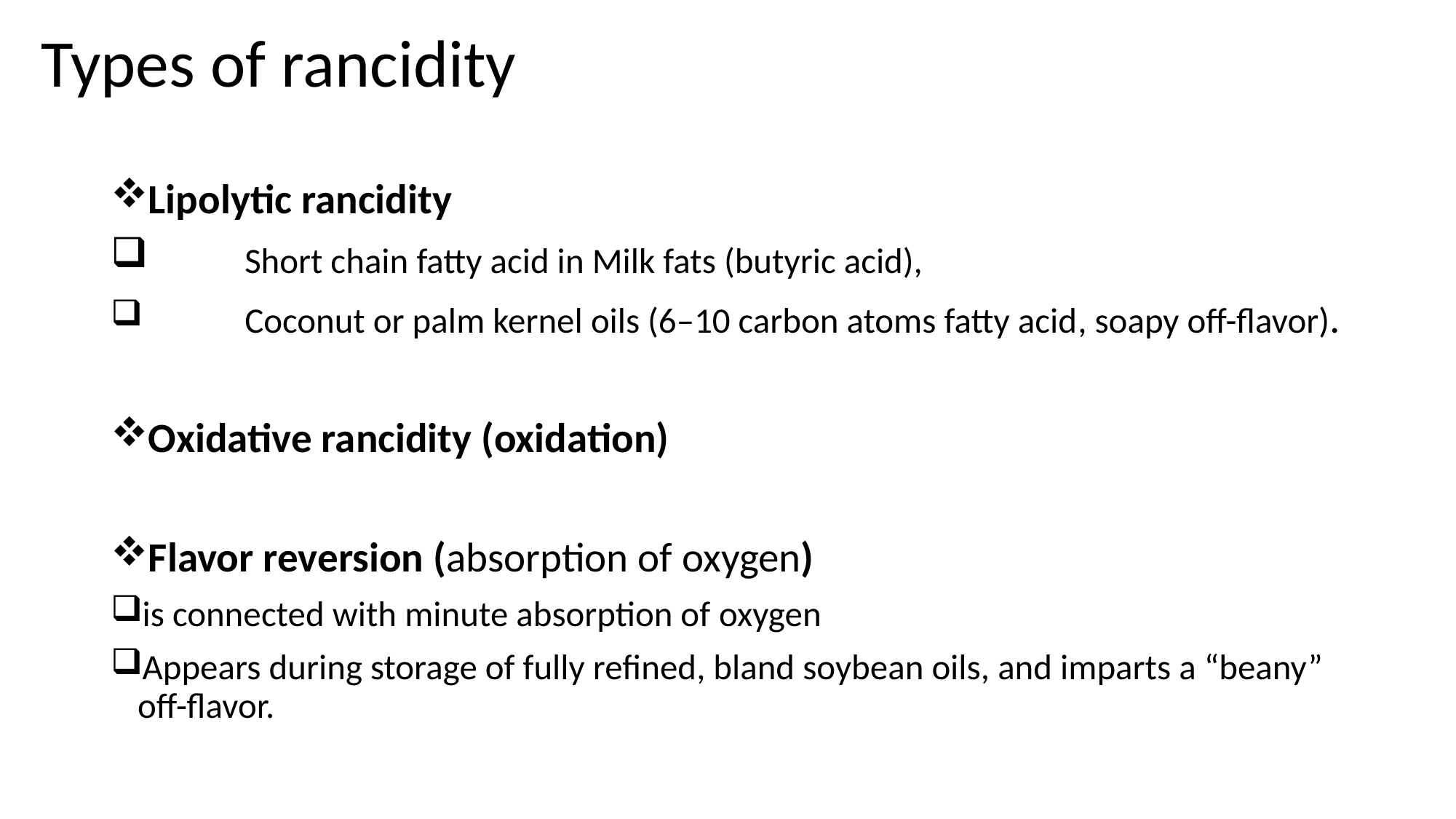

# Types of rancidity
Lipolytic rancidity
	Short chain fatty acid in Milk fats (butyric acid),
	Coconut or palm kernel oils (6–10 carbon atoms fatty acid, soapy off-flavor).

Oxidative rancidity (oxidation)

Flavor reversion (absorption of oxygen)
is connected with minute absorption of oxygen
Appears during storage of fully refined, bland soybean oils, and imparts a “beany” off-flavor.